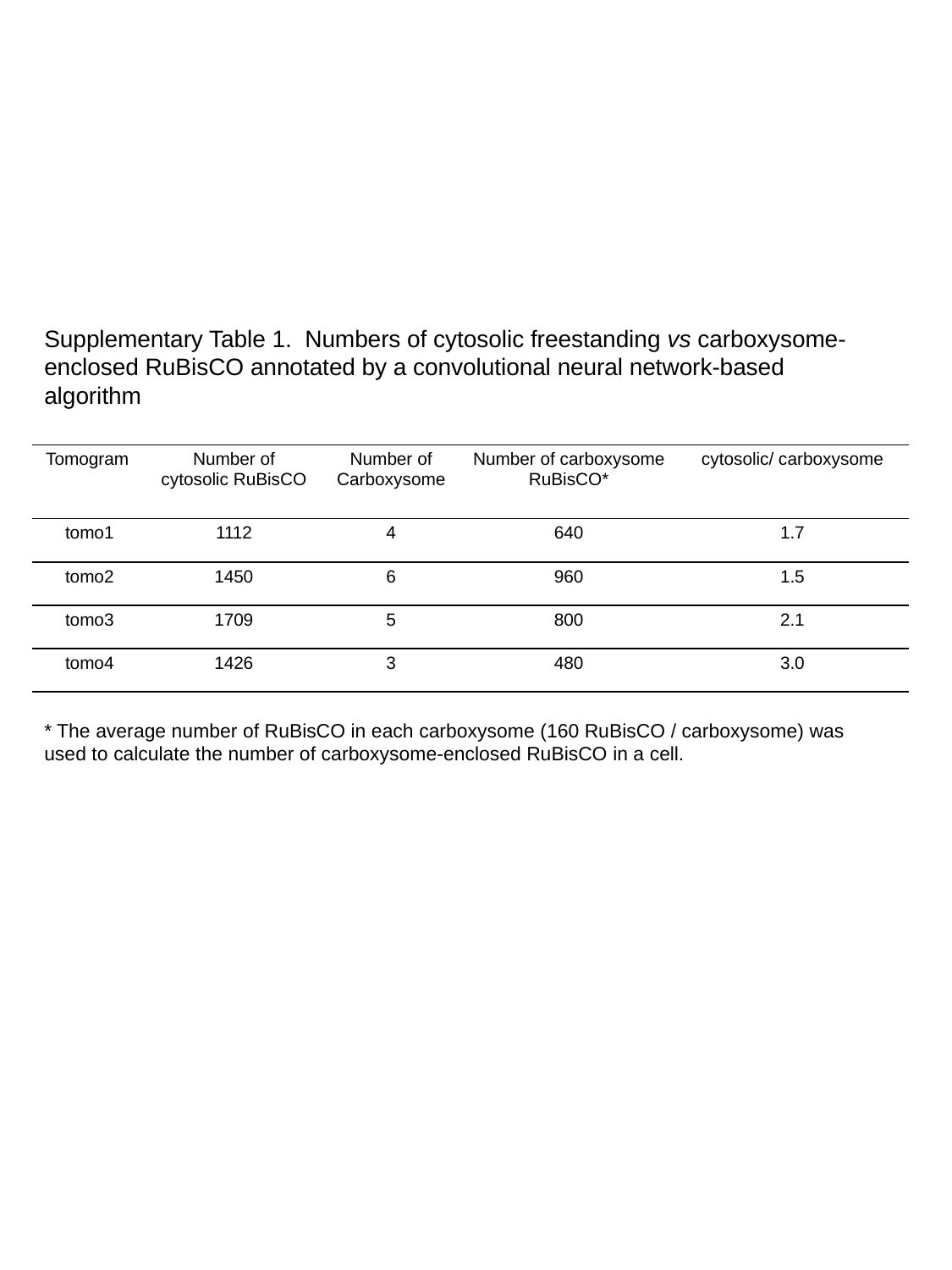

Supplementary Table 1.  Numbers of cytosolic freestanding vs carboxysome-enclosed RuBisCO annotated by a convolutional neural network-based algorithm
| Tomogram | Number of cytosolic RuBisCO | Number of Carboxysome | Number of carboxysome RuBisCO\* | cytosolic/ carboxysome |
| --- | --- | --- | --- | --- |
| tomo1 | 1112 | 4 | 640 | 1.7 |
| tomo2 | 1450 | 6 | 960 | 1.5 |
| tomo3 | 1709 | 5 | 800 | 2.1 |
| tomo4 | 1426 | 3 | 480 | 3.0 |
* The average number of RuBisCO in each carboxysome (160 RuBisCO / carboxysome) was used to calculate the number of carboxysome-enclosed RuBisCO in a cell.